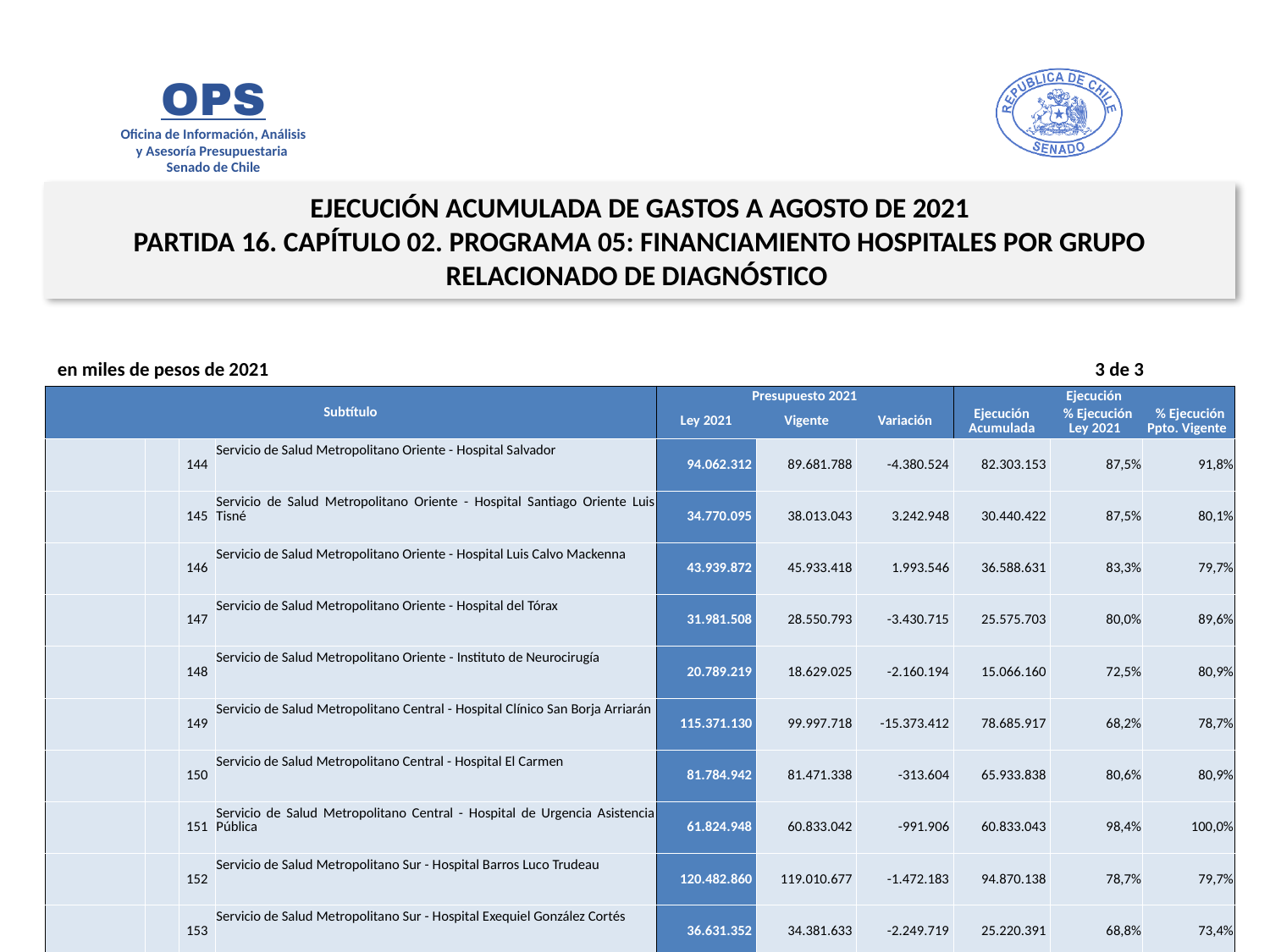

EJECUCIÓN ACUMULADA DE GASTOS A AGOSTO DE 2021
PARTIDA 16. CAPÍTULO 02. PROGRAMA 05: FINANCIAMIENTO HOSPITALES POR GRUPO RELACIONADO DE DIAGNÓSTICO
en miles de pesos de 2021                                                                                                                                                                                           3 de 3
| Subtítulo |  |  |  | Presupuesto 2021 |  |  | Ejecución |  |  |
| --- | --- | --- | --- | --- | --- | --- | --- | --- | --- |
|  |  |  |  | Ley 2021 | Vigente | Variación | Ejecución Acumulada | % Ejecución Ley 2021 | % Ejecución Ppto. Vigente |
|  |  | 144 | Servicio de Salud Metropolitano Oriente - Hospital Salvador | 94.062.312 | 89.681.788 | -4.380.524 | 82.303.153 | 87,5% | 91,8% |
|  |  | 145 | Servicio de Salud Metropolitano Oriente - Hospital Santiago Oriente Luis Tisné | 34.770.095 | 38.013.043 | 3.242.948 | 30.440.422 | 87,5% | 80,1% |
|  |  | 146 | Servicio de Salud Metropolitano Oriente - Hospital Luis Calvo Mackenna | 43.939.872 | 45.933.418 | 1.993.546 | 36.588.631 | 83,3% | 79,7% |
|  |  | 147 | Servicio de Salud Metropolitano Oriente - Hospital del Tórax | 31.981.508 | 28.550.793 | -3.430.715 | 25.575.703 | 80,0% | 89,6% |
|  |  | 148 | Servicio de Salud Metropolitano Oriente - Instituto de Neurocirugía | 20.789.219 | 18.629.025 | -2.160.194 | 15.066.160 | 72,5% | 80,9% |
|  |  | 149 | Servicio de Salud Metropolitano Central - Hospital Clínico San Borja Arriarán | 115.371.130 | 99.997.718 | -15.373.412 | 78.685.917 | 68,2% | 78,7% |
|  |  | 150 | Servicio de Salud Metropolitano Central - Hospital El Carmen | 81.784.942 | 81.471.338 | -313.604 | 65.933.838 | 80,6% | 80,9% |
|  |  | 151 | Servicio de Salud Metropolitano Central - Hospital de Urgencia Asistencia Pública | 61.824.948 | 60.833.042 | -991.906 | 60.833.043 | 98,4% | 100,0% |
|  |  | 152 | Servicio de Salud Metropolitano Sur - Hospital Barros Luco Trudeau | 120.482.860 | 119.010.677 | -1.472.183 | 94.870.138 | 78,7% | 79,7% |
|  |  | 153 | Servicio de Salud Metropolitano Sur - Hospital Exequiel González Cortés | 36.631.352 | 34.381.633 | -2.249.719 | 25.220.391 | 68,8% | 73,4% |
|  |  | 154 | Servicio de Salud Metropolitano Sur - Hospital San Luis de Buin | 12.699.709 | 12.226.858 | -472.851 | 8.092.499 | 63,7% | 66,2% |
|  |  | 155 | Servicio de Salud Metropolitano Sur - Hospital Sanatorio El Pino | 39.946.537 | 41.366.468 | 1.419.931 | 33.086.589 | 82,8% | 80,0% |
|  |  | 156 | Servicio de Salud Metropolitano Norte - Hospital San José | 91.075.102 | 99.380.904 | 8.305.802 | 79.100.207 | 86,9% | 79,6% |
|  |  | 157 | Servicio de Salud Metropolitano Norte - Hospital Roberto del Río | 42.470.294 | 39.740.788 | -2.729.506 | 29.840.578 | 70,3% | 75,1% |
|  |  | 158 | Servicio de Salud Metropolitano Occidente - Hospital San Juan de Dios | 99.400.914 | 97.270.760 | -2.130.154 | 90.069.084 | 90,6% | 92,6% |
|  |  | 159 | Servicio de Salud Metropolitano Occidente - Hospital Félix Bulnes | 83.352.194 | 87.610.208 | 4.258.014 | 69.295.362 | 83,1% | 79,1% |
|  |  | 160 | Servicio de Salud Metropolitano Occidente - Hospital de Talagante | 15.953.203 | 17.526.737 | 1.573.534 | 17.526.737 | 109,9% | 100,0% |
|  |  | 161 | Servicio de Salud Metropolitano Occidente - Hospital de Melipilla | 20.169.572 | 20.218.112 | 48.540 | 17.674.419 | 87,6% | 87,4% |
|  |  | 162 | Servicio de Salud Metropolitano Sur Oriente - Hospital Sótero del Río | 160.895.401 | 152.232.240 | -8.663.161 | 131.897.831 | 82,0% | 86,6% |
|  |  | 163 | Servicio de Salud Metropolitano Sur Oriente - Hospital La Florida | 87.271.022 | 84.123.243 | -3.147.779 | 63.701.280 | 73,0% | 75,7% |
|  |  | 164 | Hospital Padre Alberto Hurtado | 65.211.643 | 62.388.411 | -2.823.232 | 54.163.090 | 83,1% | 86,8% |
|  |  | 165 | Servicio de Salud Chiloé - Hospital Castro | 26.292.782 | 26.732.388 | 439.606 | 21.902.352 | 83,3% | 81,9% |
18